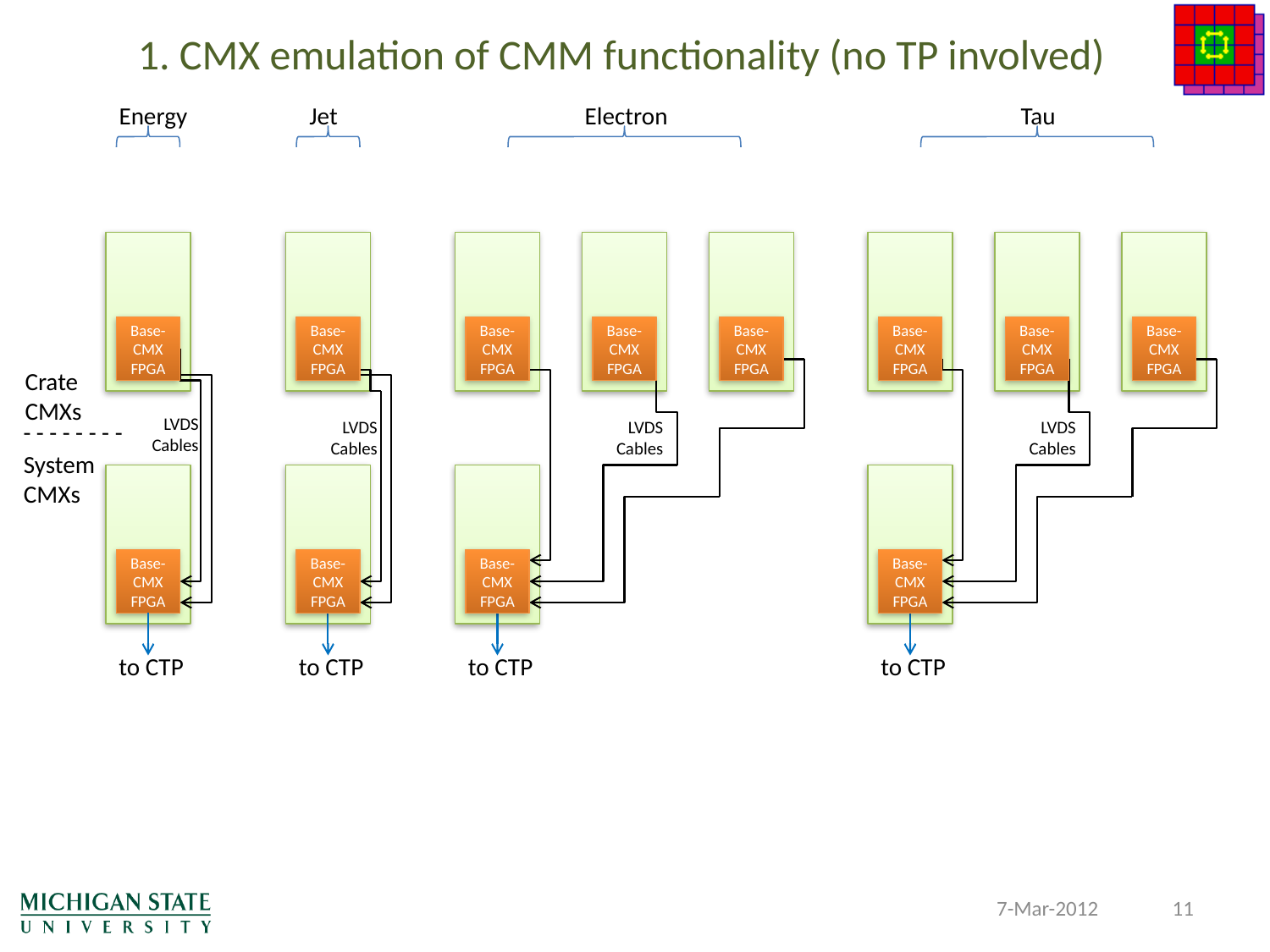

1. CMX emulation of CMM functionality (no TP involved)
Energy
Jet
Electron
Tau

Base-
CMX
FPGA
Base-
CMX
FPGA
Base-
CMX
FPGA
Base-
CMX
FPGA
Base-
CMX
FPGA
Base-
CMX
FPGA
Base-
CMX
FPGA
Base-
CMX
FPGA
Crate
CMXs
LVDS
Cables
LVDS
Cables
LVDS
Cables
LVDS
Cables
- - - - - - - -
System
CMXs

Base-
CMX
FPGA
Base-
CMX
FPGA
Base-
CMX
FPGA
Base-
CMX
FPGA
to CTP
to CTP
to CTP
to CTP
7-Mar-2012
11